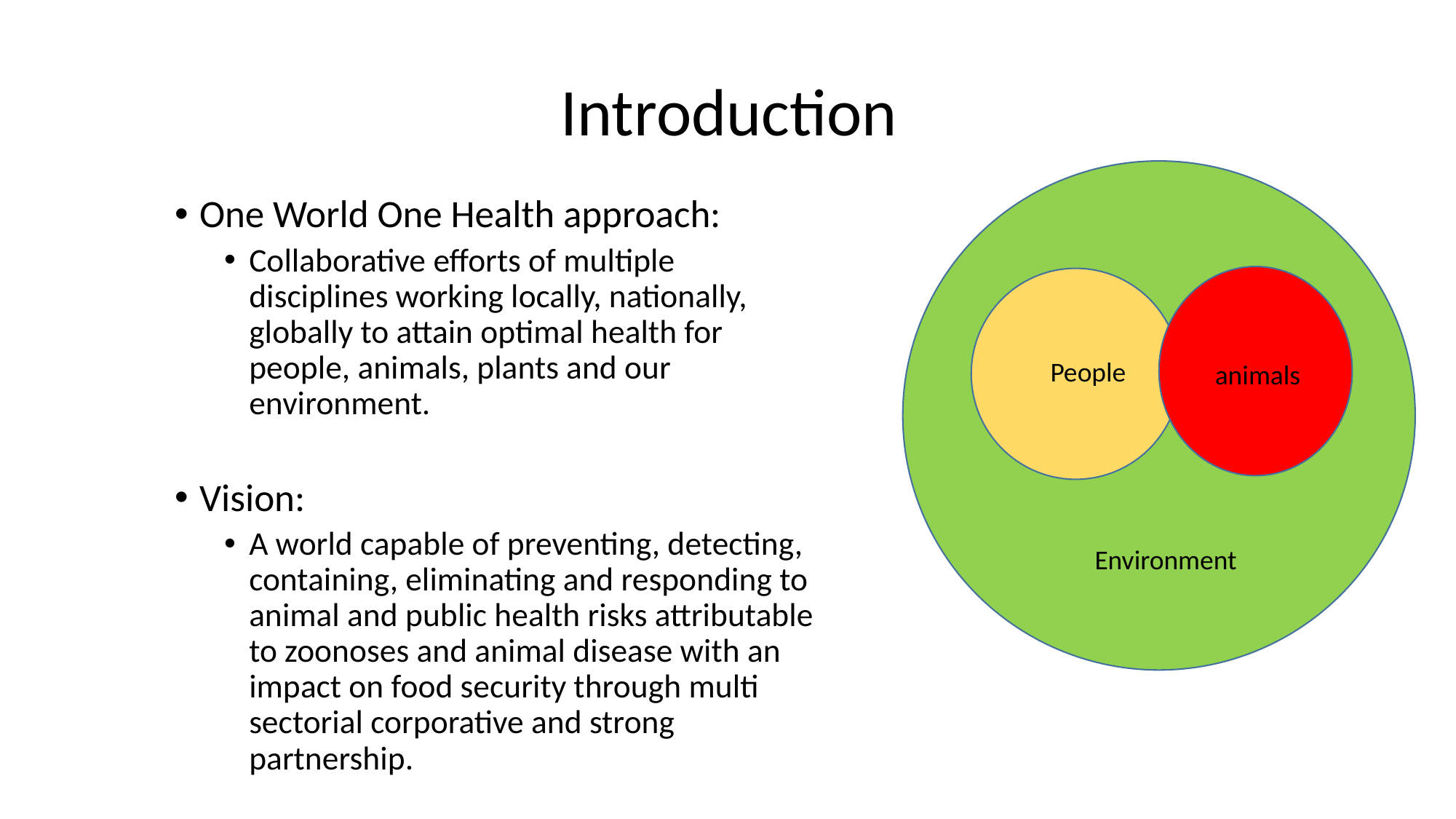

# Introduction

One World One Health approach:
Collaborative efforts of multiple disciplines working locally, nationally, globally to attain optimal health for people, animals, plants and our environment.

Vision:
A world capable of preventing, detecting, containing, eliminating and responding to animal and public health risks attributable to zoonoses and animal disease with an impact on food security through multi sectorial corporative and strong partnership.

People
animals
Environment